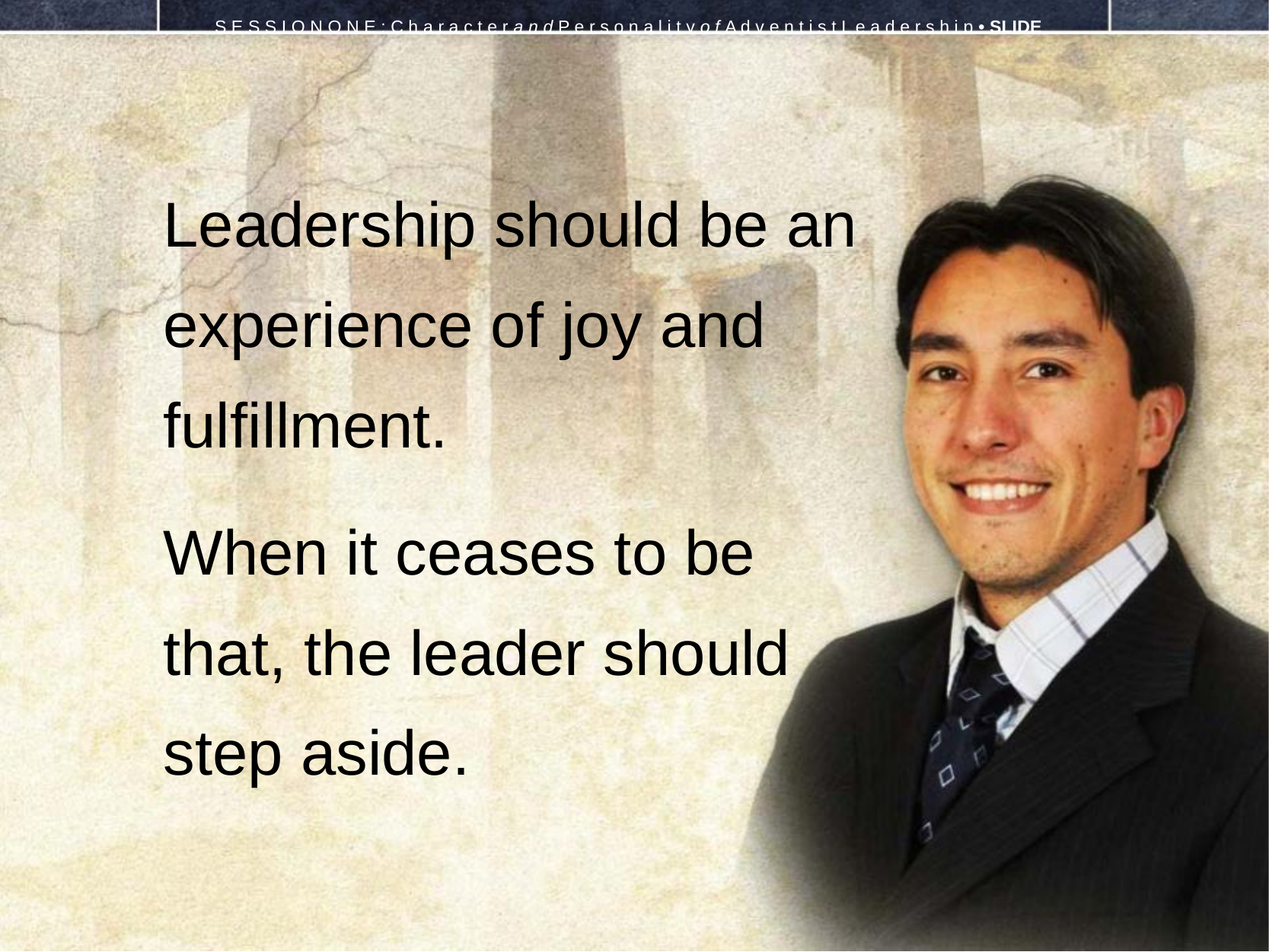

S E S S I O N O N E : C h a r a c t e r a n d P e r s o n a l i t y o f A d v e n t i s t L e a d e r s h i p • SLIDE

Leadership should be an
experience of joy and
fulfillment.

When it ceases to be
that, the leader should
step aside.